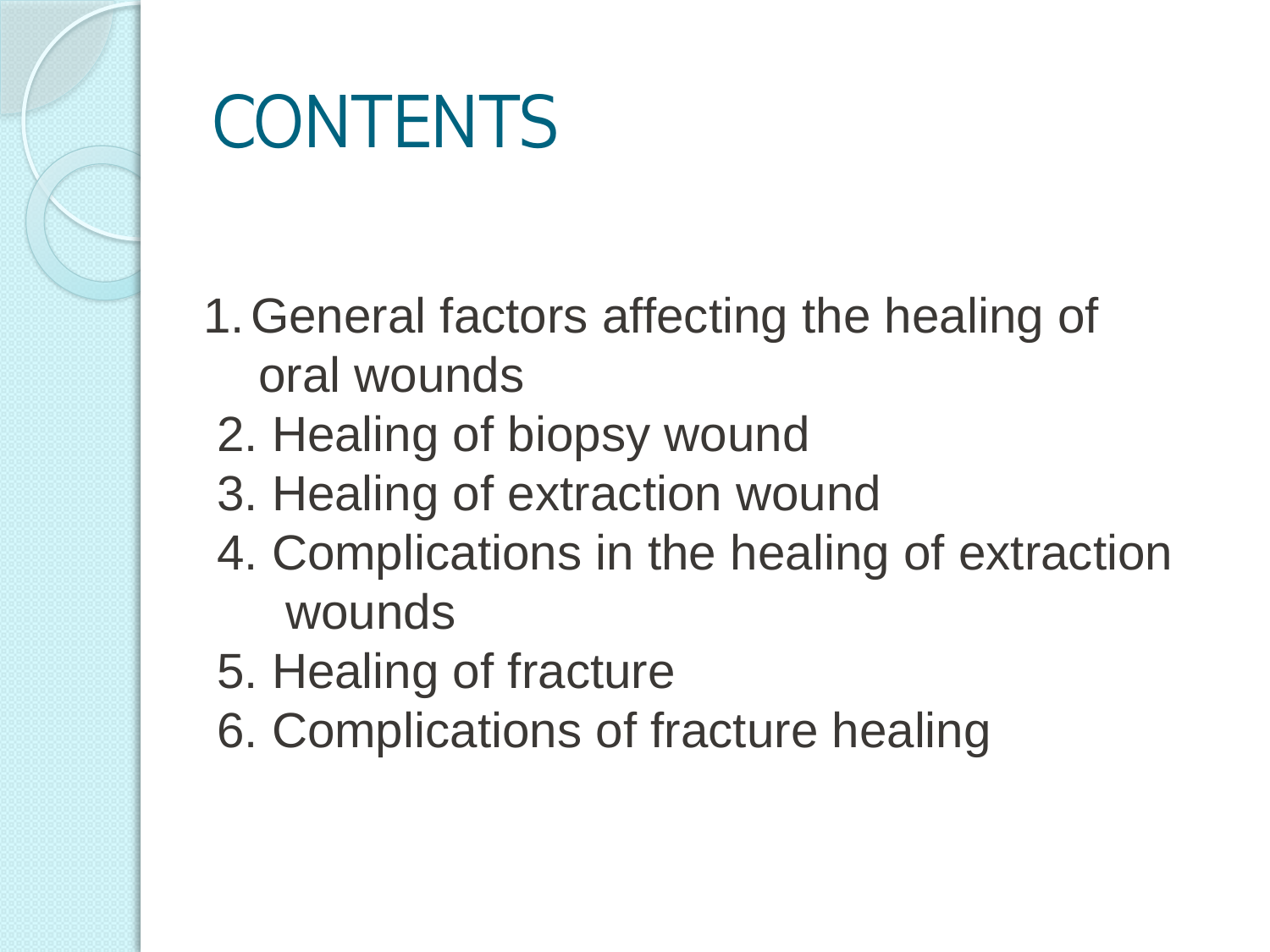

# CONTENTS
General factors affecting the healing of
    oral wounds
 2. Healing of biopsy wound
 3. Healing of extraction wound
 4. Complications in the healing of extraction
      wounds
 5. Healing of fracture
 6. Complications of fracture healing